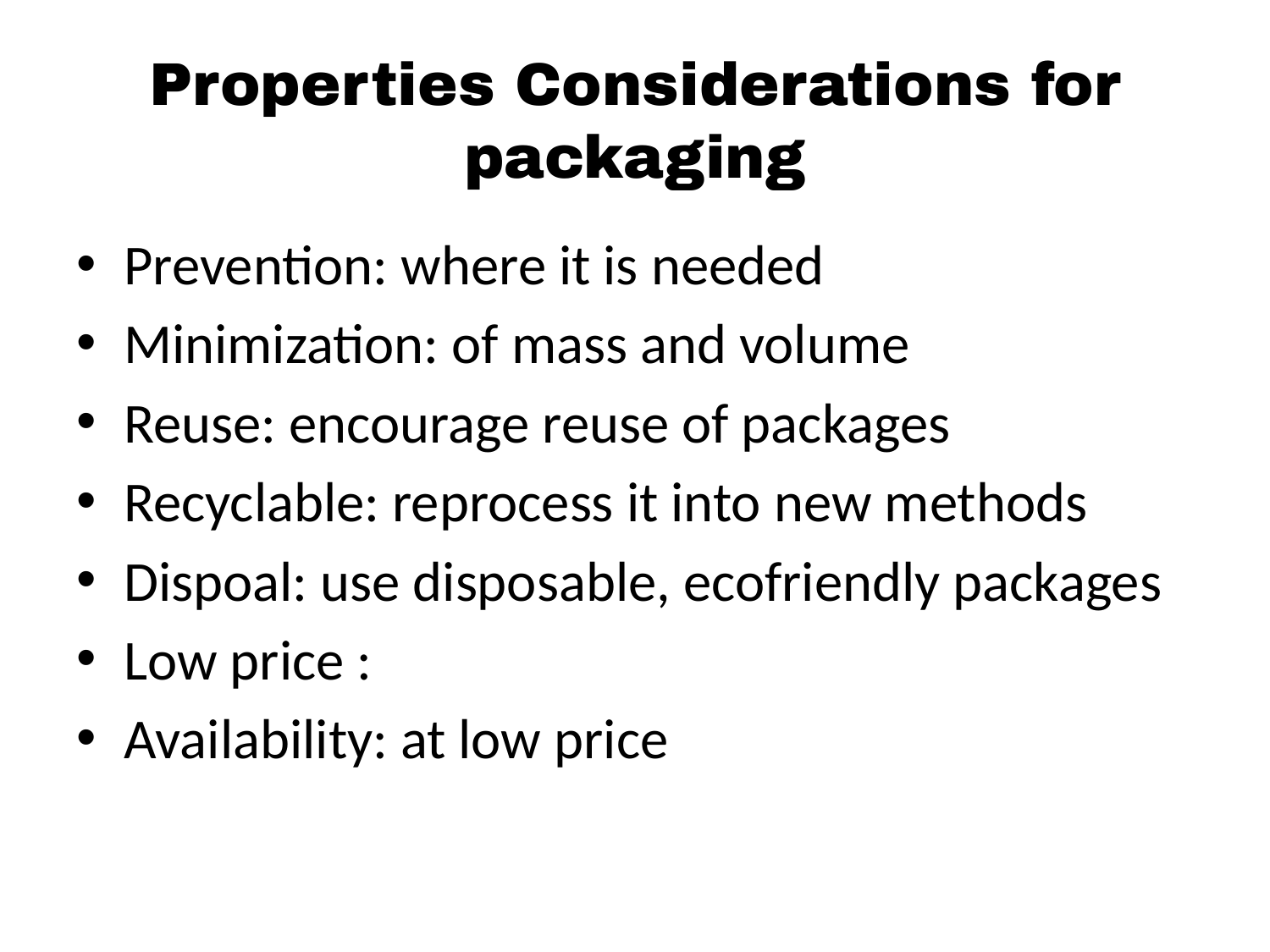

# Properties Considerations for packaging
Prevention: where it is needed
Minimization: of mass and volume
Reuse: encourage reuse of packages
Recyclable: reprocess it into new methods
Dispoal: use disposable, ecofriendly packages
Low price :
Availability: at low price